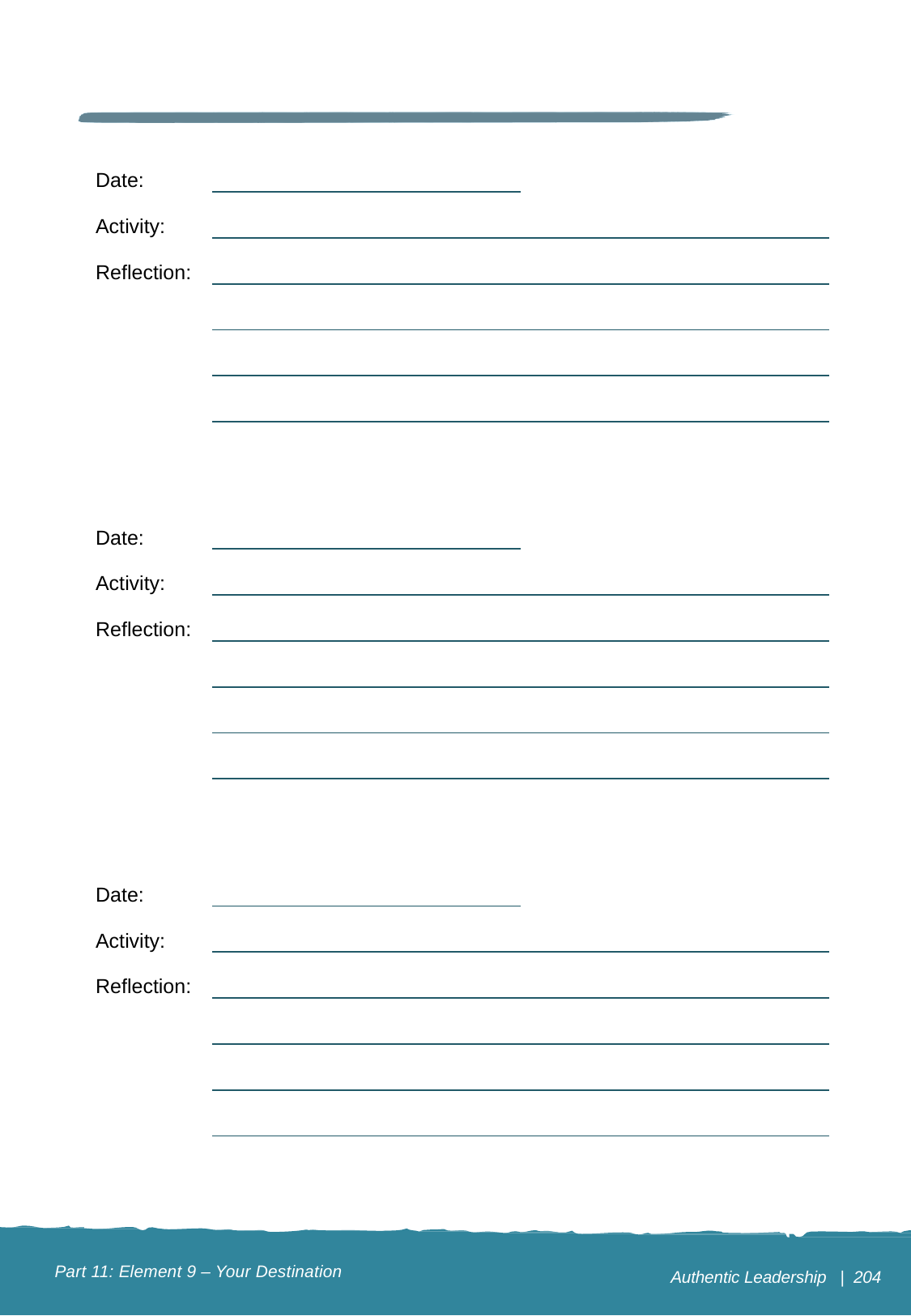

| Date: |  |  |
| --- | --- | --- |
| Activity: |  |  |
| Reflection: |  |  |
|  |  |  |
|  |  |  |
|  |  |  |
| Date: |  |  |
| --- | --- | --- |
| Activity: |  |  |
| Reflection: |  |  |
|  |  |  |
|  |  |  |
|  |  |  |
| Date: |  |  |
| --- | --- | --- |
| Activity: |  |  |
| Reflection: |  |  |
|  |  |  |
|  |  |  |
|  |  |  |
Part 11: Element 9 – Your Destination